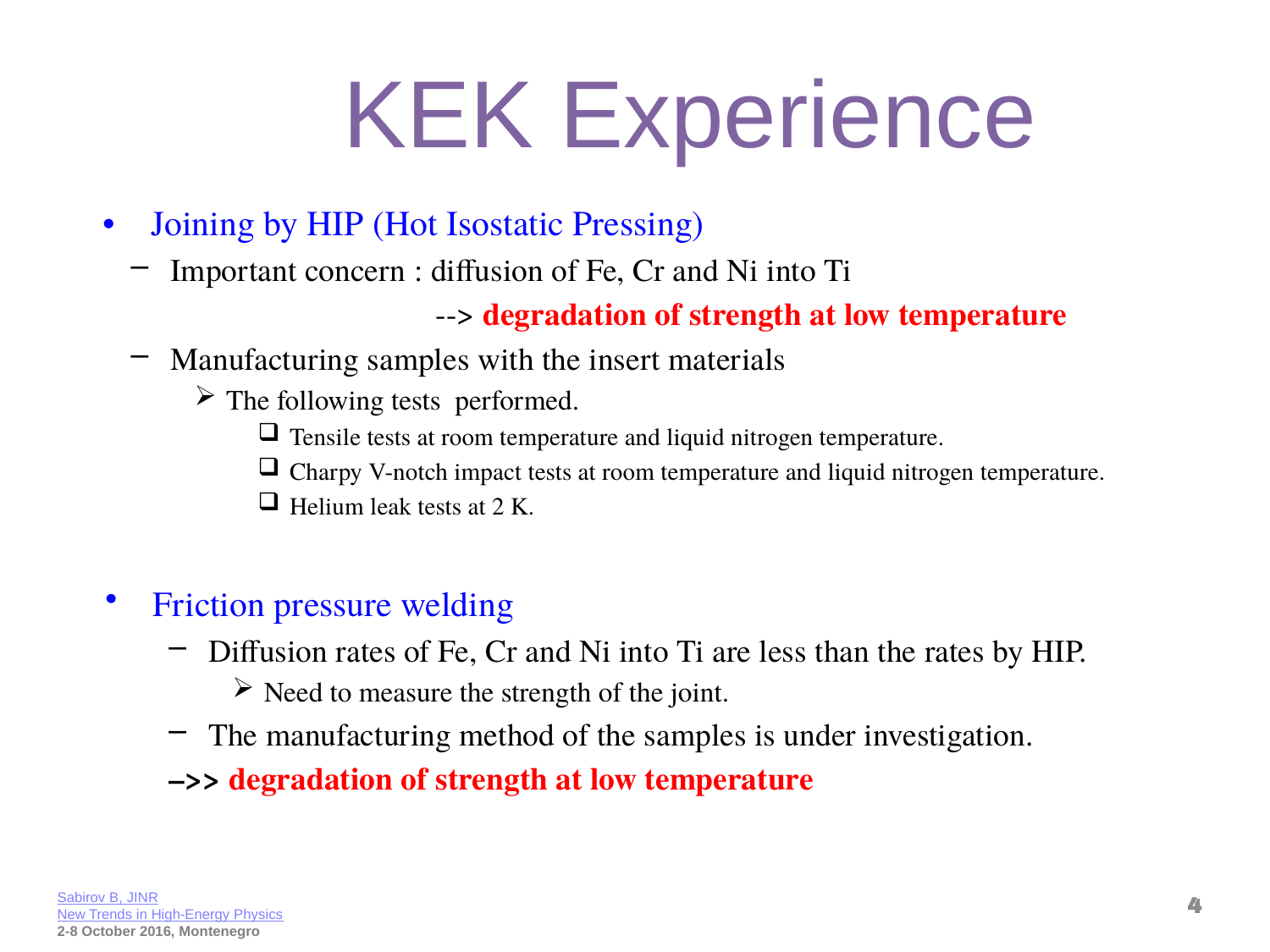

KEK Experience

    •    Joining by HIP (Hot Isostatic Pressing)
Important concern : diffusion of Fe, Cr and Ni into Ti
                              --> degradation of strength at low temperature
Manufacturing samples with the insert materials
The following tests  performed.
Tensile tests at room temperature and liquid nitrogen temperature.
Charpy V-notch impact tests at room temperature and liquid nitrogen temperature.
Helium leak tests at 2 K.

Friction pressure welding
Diffusion rates of Fe, Cr and Ni into Ti are less than the rates by HIP.
Need to measure the strength of the joint.
The manufacturing method of the samples is under investigation.
–>> degradation of strength at low temperature
Sabirov B, JINR
New Trends in High-Energy Physics
2-8 October 2016, Montenegro
4